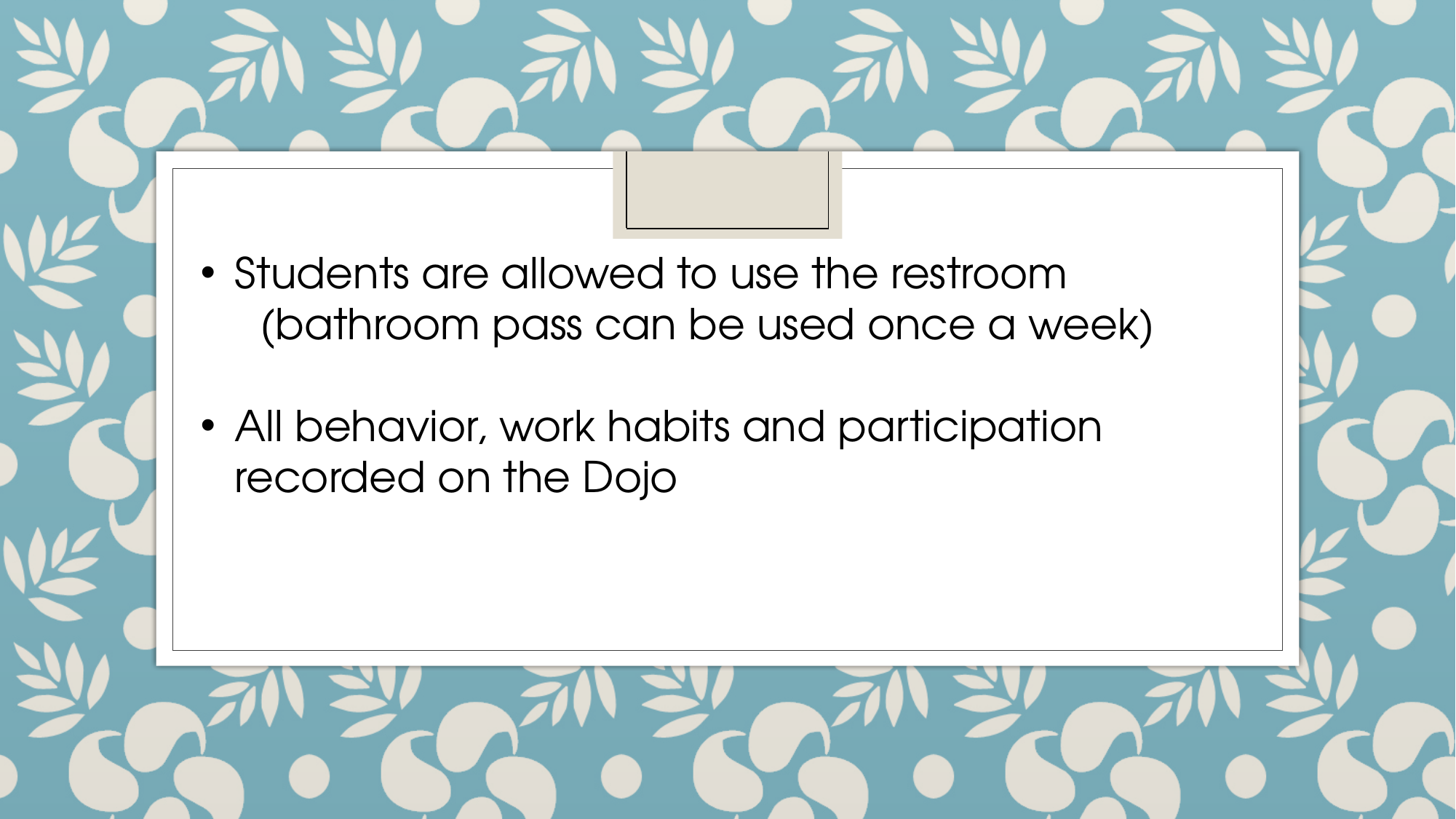

Students are allowed to use the restroom
     (bathroom pass can be used once a week)

All behavior, work habits and participation recorded on the Dojo